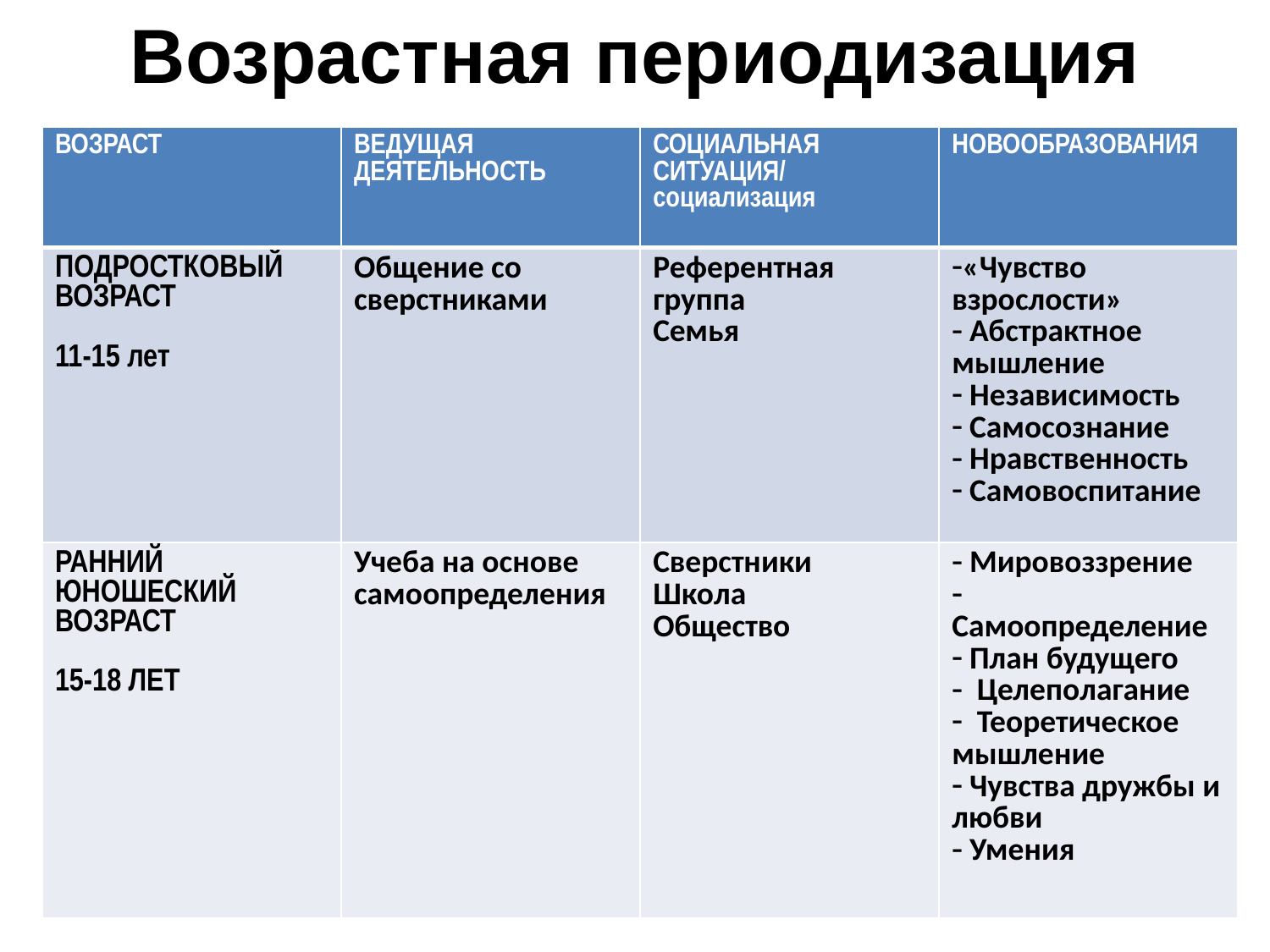

# Возрастная периодизация
| ВОЗРАСТ | ВЕДУЩАЯ ДЕЯТЕЛЬНОСТЬ | СОЦИАЛЬНАЯ СИТУАЦИЯ/ социализация | НОВООБРАЗОВАНИЯ |
| --- | --- | --- | --- |
| ПОДРОСТКОВЫЙ ВОЗРАСТ 11-15 лет | Общение со сверстниками | Референтная группа Семья | «Чувство взрослости» Абстрактное мышление Независимость Самосознание Нравственность Самовоспитание |
| РАННИЙ ЮНОШЕСКИЙ ВОЗРАСТ 15-18 ЛЕТ | Учеба на основе самоопределения | Сверстники Школа Общество | Мировоззрение Самоопределение План будущего Целеполагание Теоретическое мышление Чувства дружбы и любви Умения |